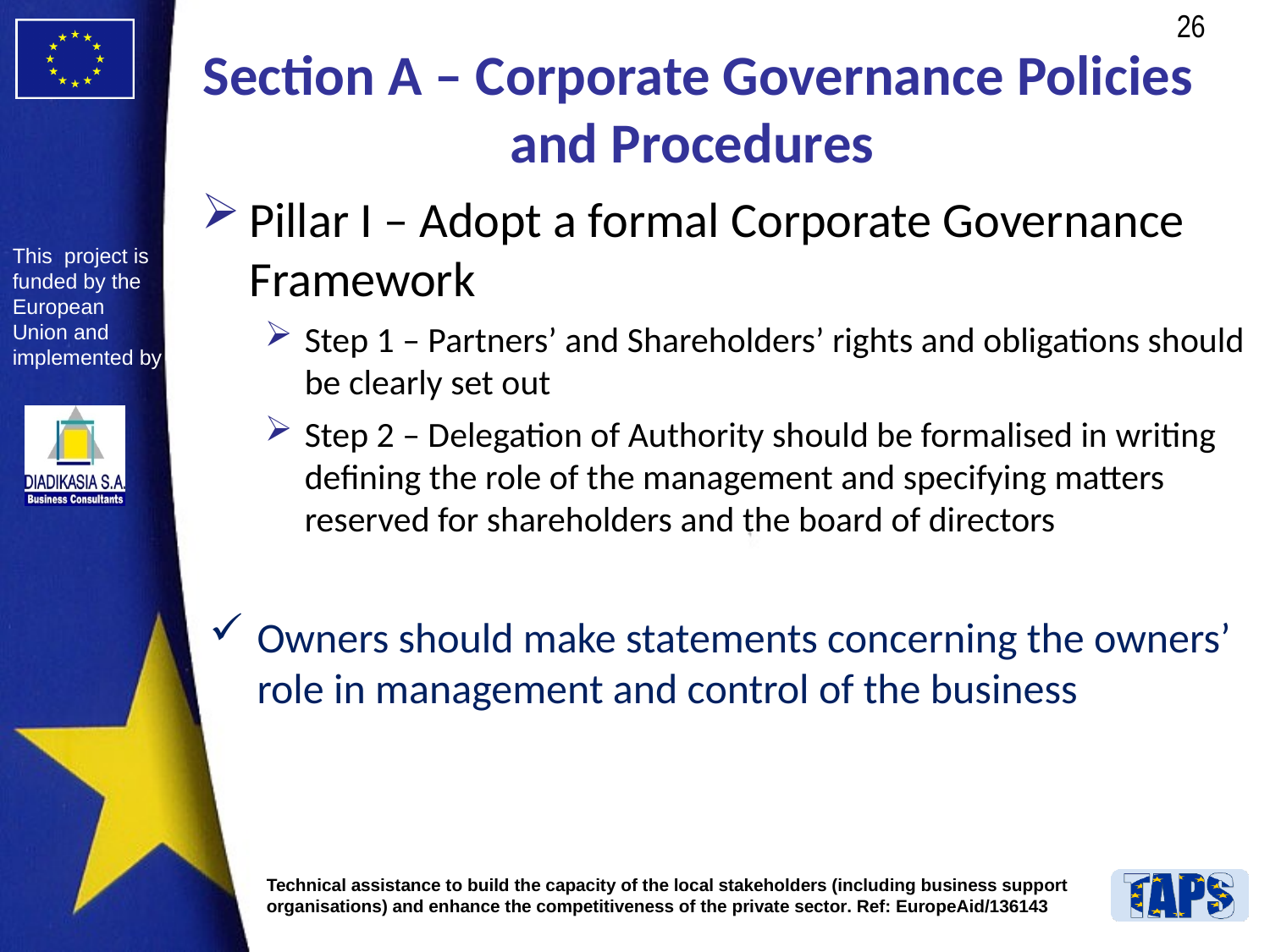

# Section A – Corporate Governance Policies and Procedures
Pillar I – Adopt a formal Corporate Governance Framework
Step 1 – Partners’ and Shareholders’ rights and obligations should be clearly set out
Step 2 – Delegation of Authority should be formalised in writing defining the role of the management and specifying matters reserved for shareholders and the board of directors

Owners should make statements concerning the owners’ role in management and control of the business